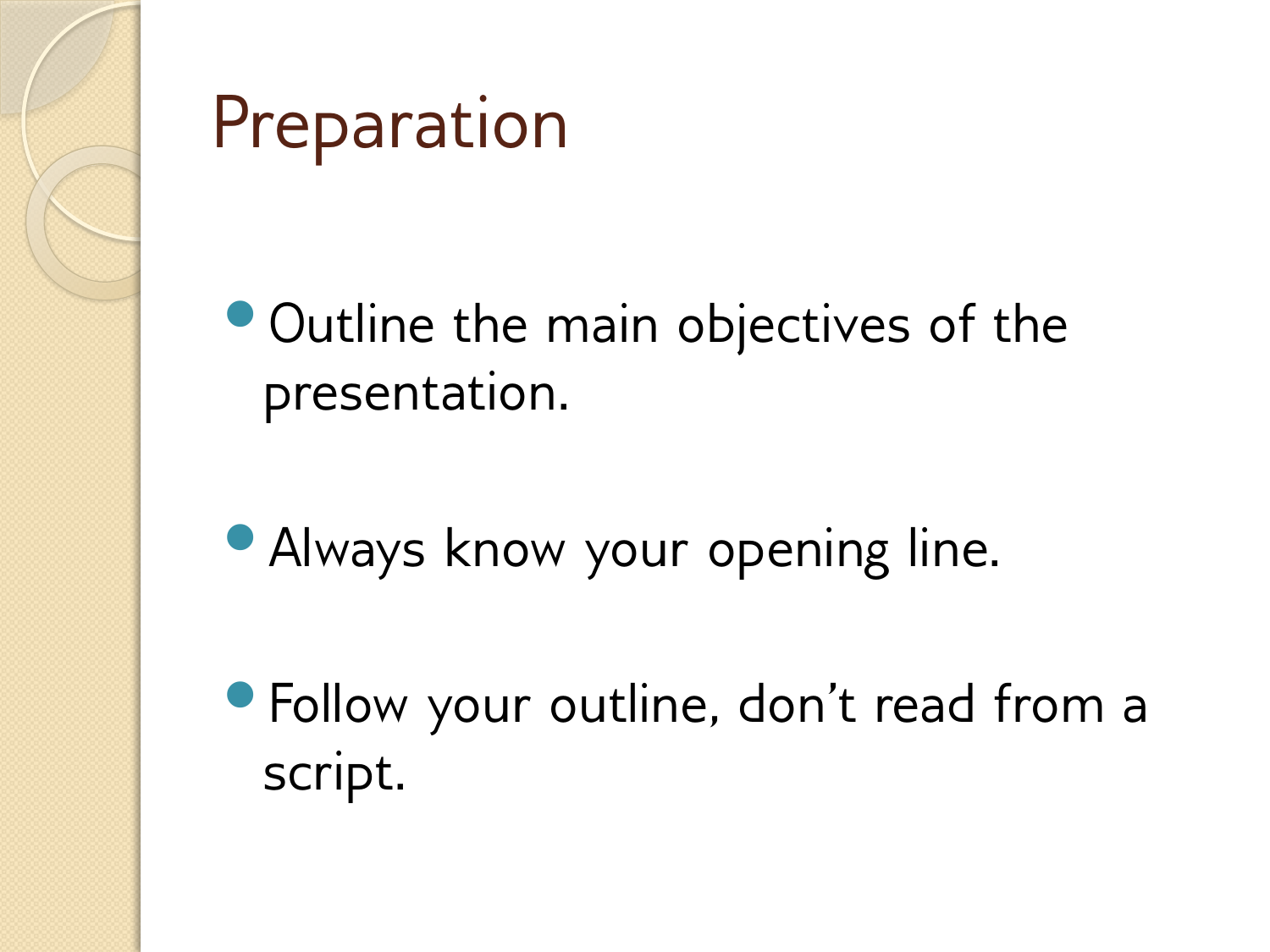

# Preparation

Outline the main objectives of the presentation.

Always know your opening line.

Follow your outline, don’t read from a script.